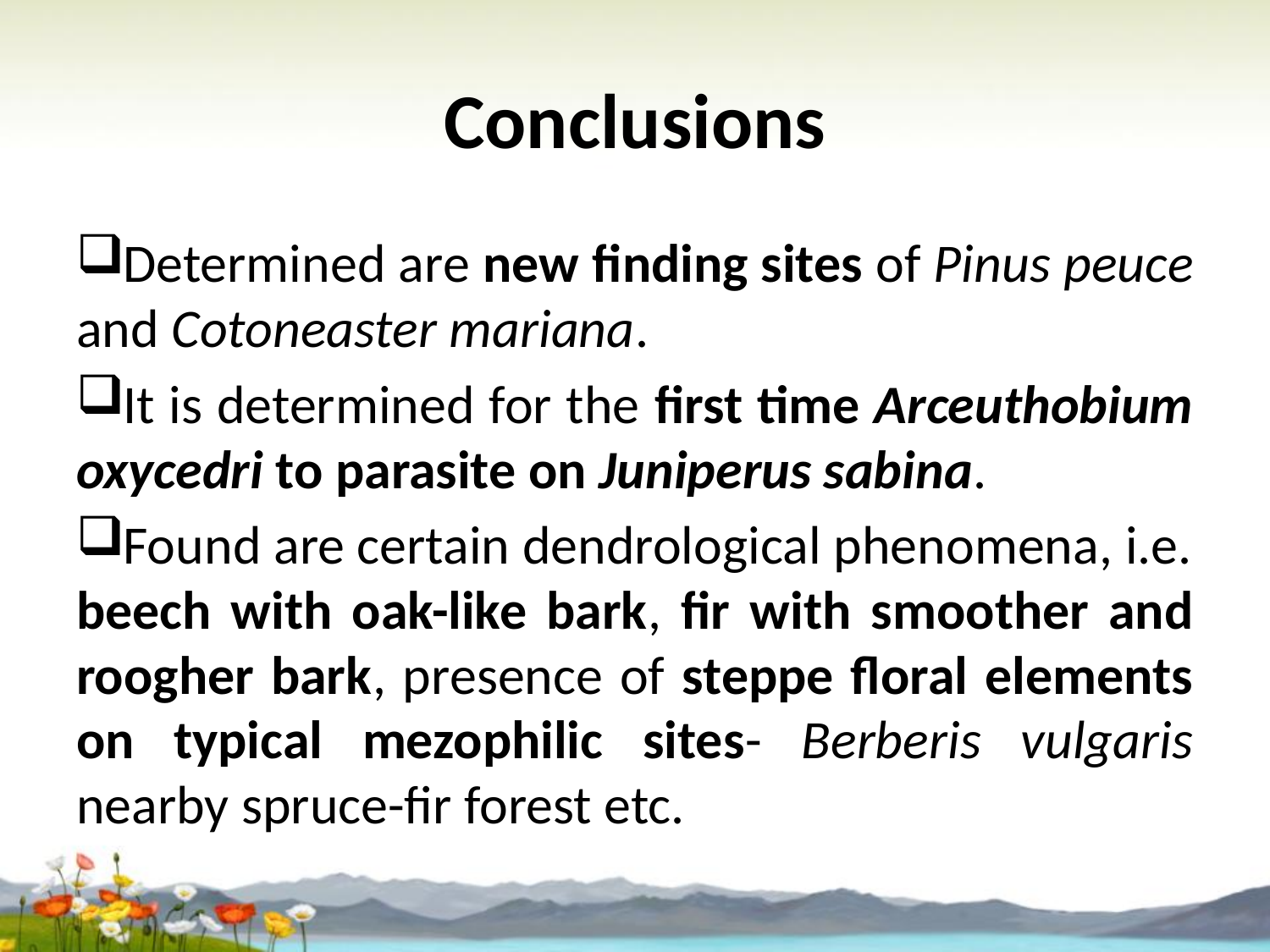

# Conclusions
Determined are new finding sites of Pinus peuce and Cotoneaster mariana.
It is determined for the first time Arceuthobium oxycedri to parasite on Juniperus sabina.
Found are certain dendrological phenomena, i.e. beech with oak-like bark, fir with smoother and roogher bark, presence of steppe floral elements on typical mezophilic sites- Berberis vulgaris nearby spruce-fir forest etc.